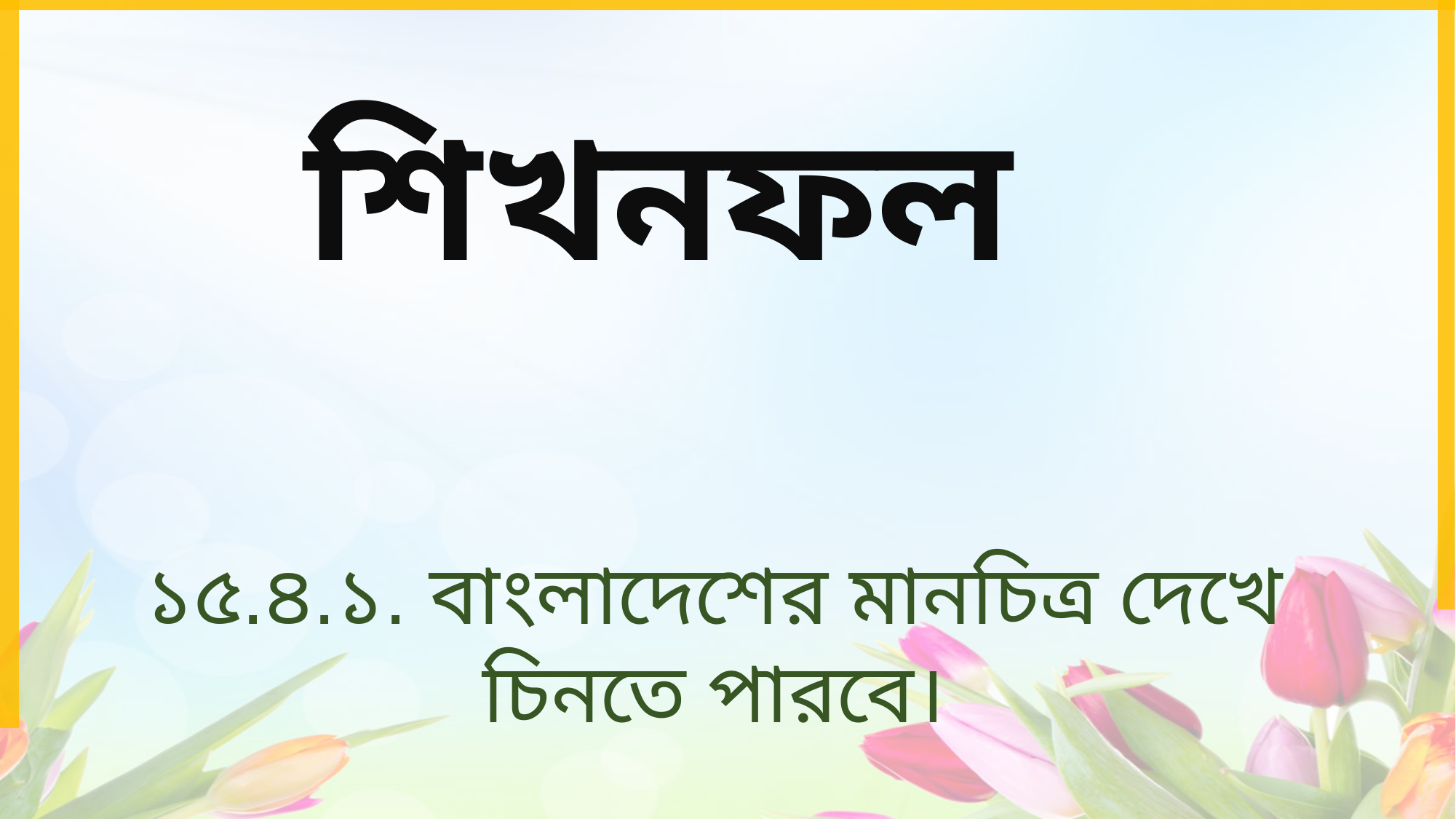

শিখনফল
১৫.৪.১. বাংলাদেশের মানচিত্র দেখে চিনতে পারবে।